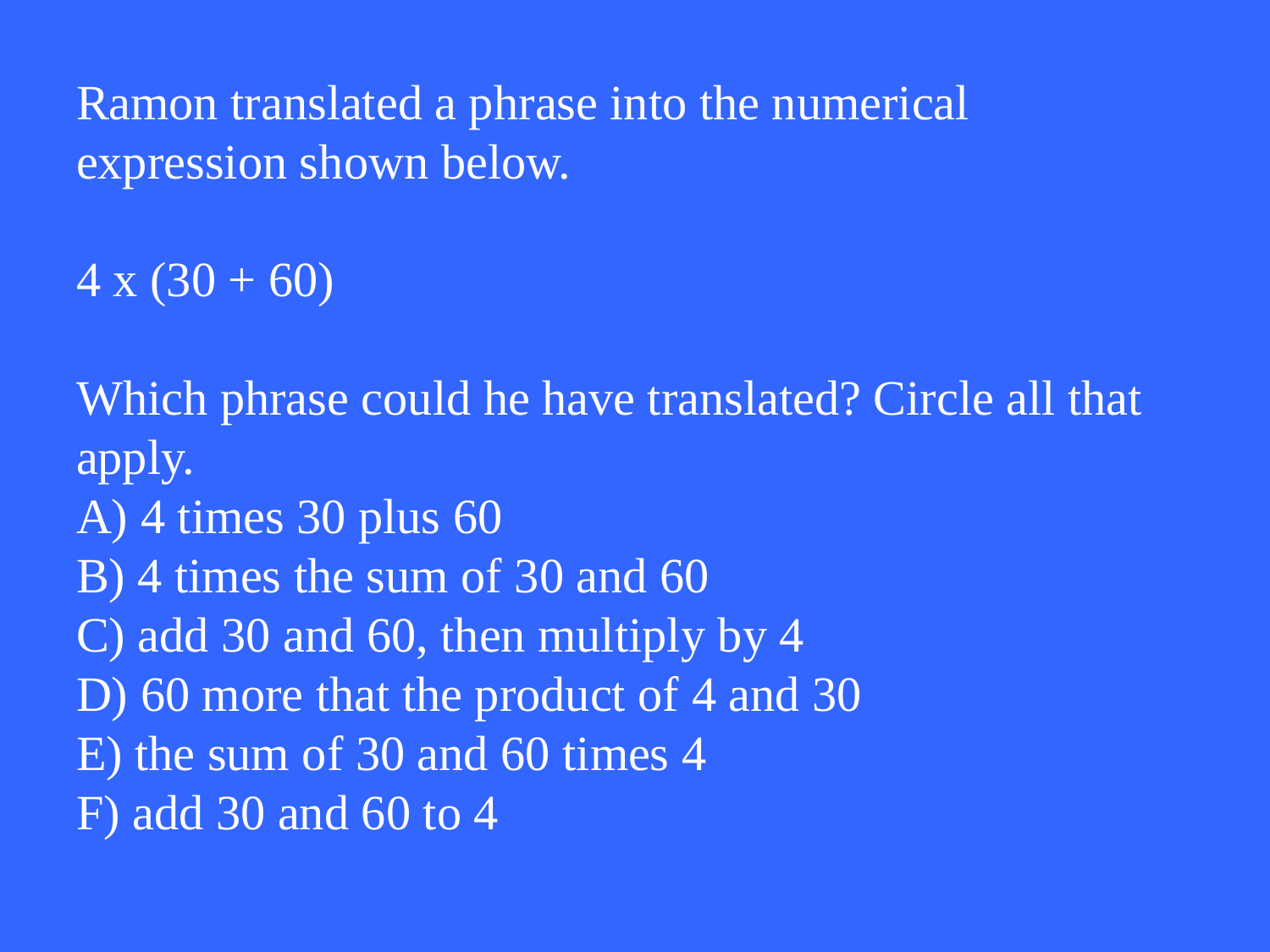

# Ramon translated a phrase into the numerical expression shown below. 4 x (30 + 60) Which phrase could he have translated? Circle all that apply. A) 4 times 30 plus 60 B) 4 times the sum of 30 and 60 C) add 30 and 60, then multiply by 4 D) 60 more that the product of 4 and 30 E) the sum of 30 and 60 times 4 F) add 30 and 60 to 4